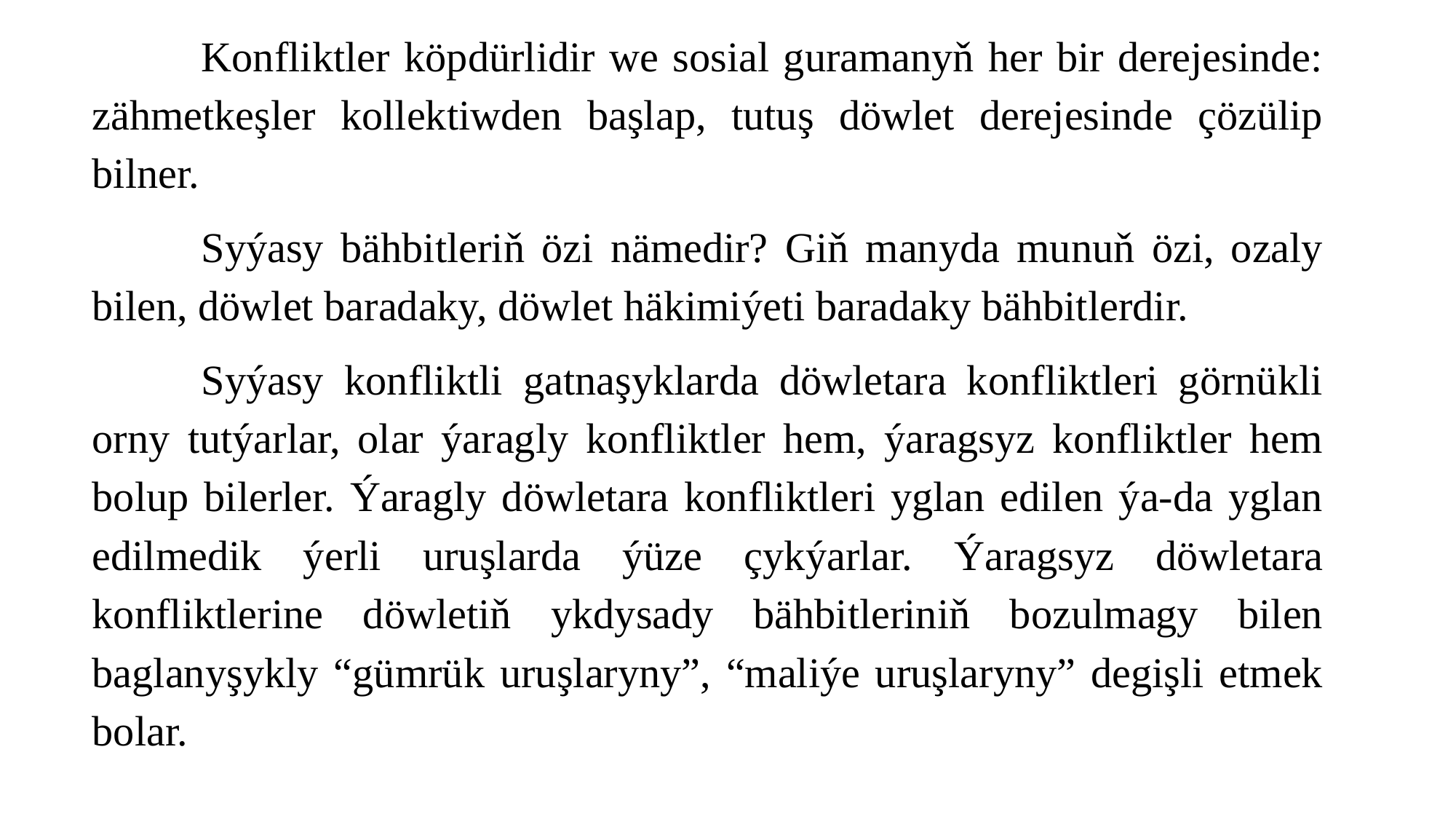

Konfliktler köpdürlidir we sosial guramanyň her bir derejesinde: zähmetkeşler kollektiwden başlap, tutuş döwlet derejesinde çözülip bilner.
	Syýasy bähbitleriň özi nämedir? Giň manyda munuň özi, ozaly bilen, döwlet baradaky, döwlet häkimiýeti baradaky bähbitlerdir.
	Syýasy konfliktli gatnaşyklarda döwletara konfliktleri görnükli orny tutýarlar, olar ýaragly konfliktler hem, ýaragsyz konfliktler hem bolup bilerler. Ýaragly döwletara konfliktleri yglan edilen ýa-da yglan edilmedik ýerli uruşlarda ýüze çykýarlar. Ýaragsyz döwletara konfliktlerine döwletiň ykdysady bähbitleriniň bozulmagy bilen baglanyşykly “gümrük uruşlaryny”, “maliýe uruşlaryny” degişli etmek bolar.